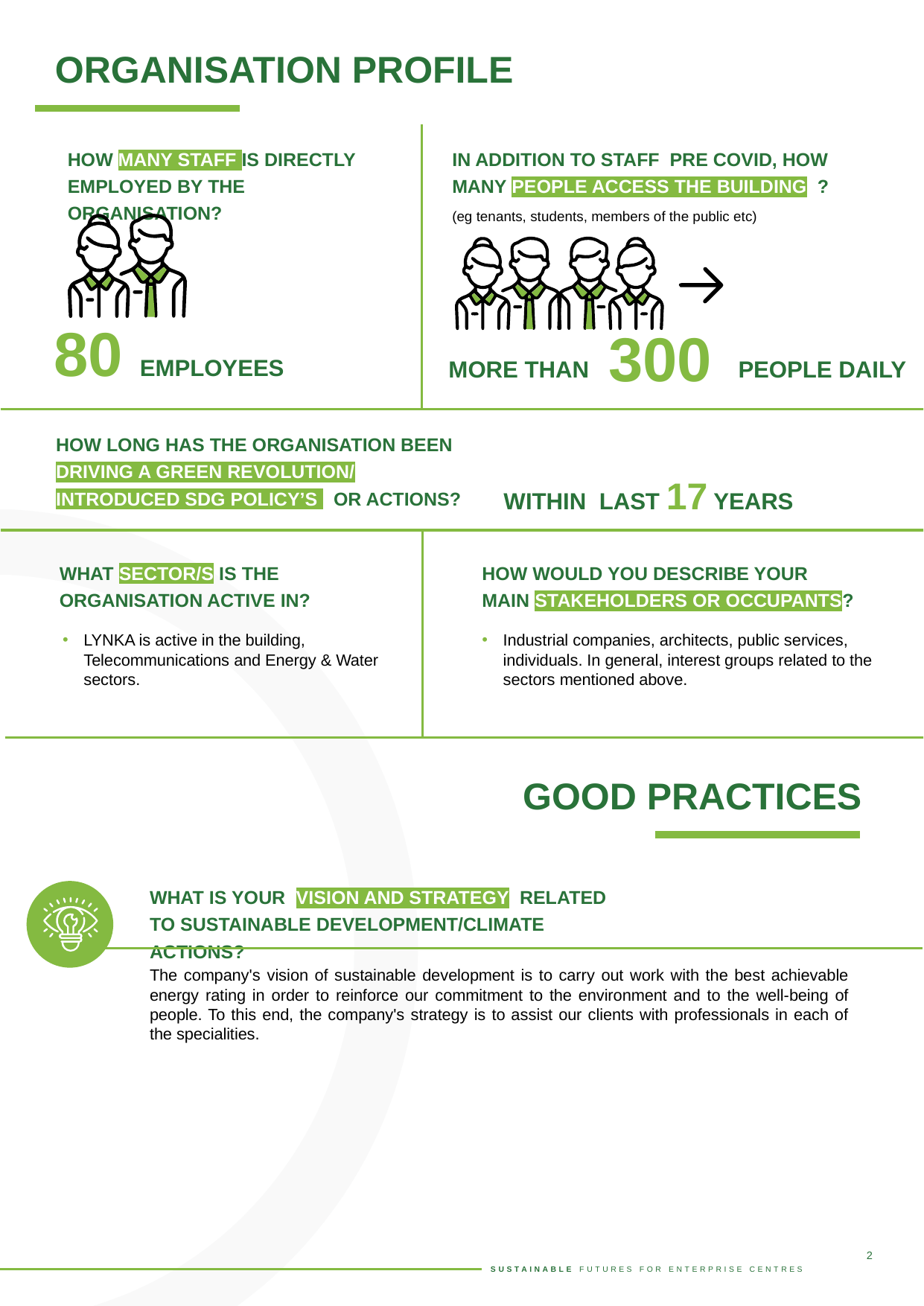

ORGANISATION PROFILE

HOW MANY STAFF IS DIRECTLY EMPLOYED BY THE ORGANISATION?
IN ADDITION TO STAFF  PRE COVID, HOW MANY PEOPLE ACCESS THE BUILDING  ? (eg tenants, students, members of the public etc)

300

MORE THAN                       PEOPLE DAILY

80 EMPLOYEES

HOW LONG HAS THE ORGANISATION BEEN DRIVING A GREEN REVOLUTION/ INTRODUCED SDG POLICY’S   OR ACTIONS?

WITHIN  LAST 17 YEARS

WHAT SECTOR/S IS THE ORGANISATION ACTIVE IN?

HOW WOULD YOU DESCRIBE YOUR MAIN STAKEHOLDERS OR OCCUPANTS?

LYNKA is active in the building, Telecommunications and Energy & Water sectors.
Industrial companies, architects, public services, individuals. In general, interest groups related to the sectors mentioned above.

GOOD PRACTICES
WHAT IS YOUR  VISION AND STRATEGY  RELATED TO SUSTAINABLE DEVELOPMENT/CLIMATE ACTIONS?

The company's vision of sustainable development is to carry out work with the best achievable energy rating in order to reinforce our commitment to the environment and to the well-being of people. To this end, the company's strategy is to assist our clients with professionals in each of the specialities.
2